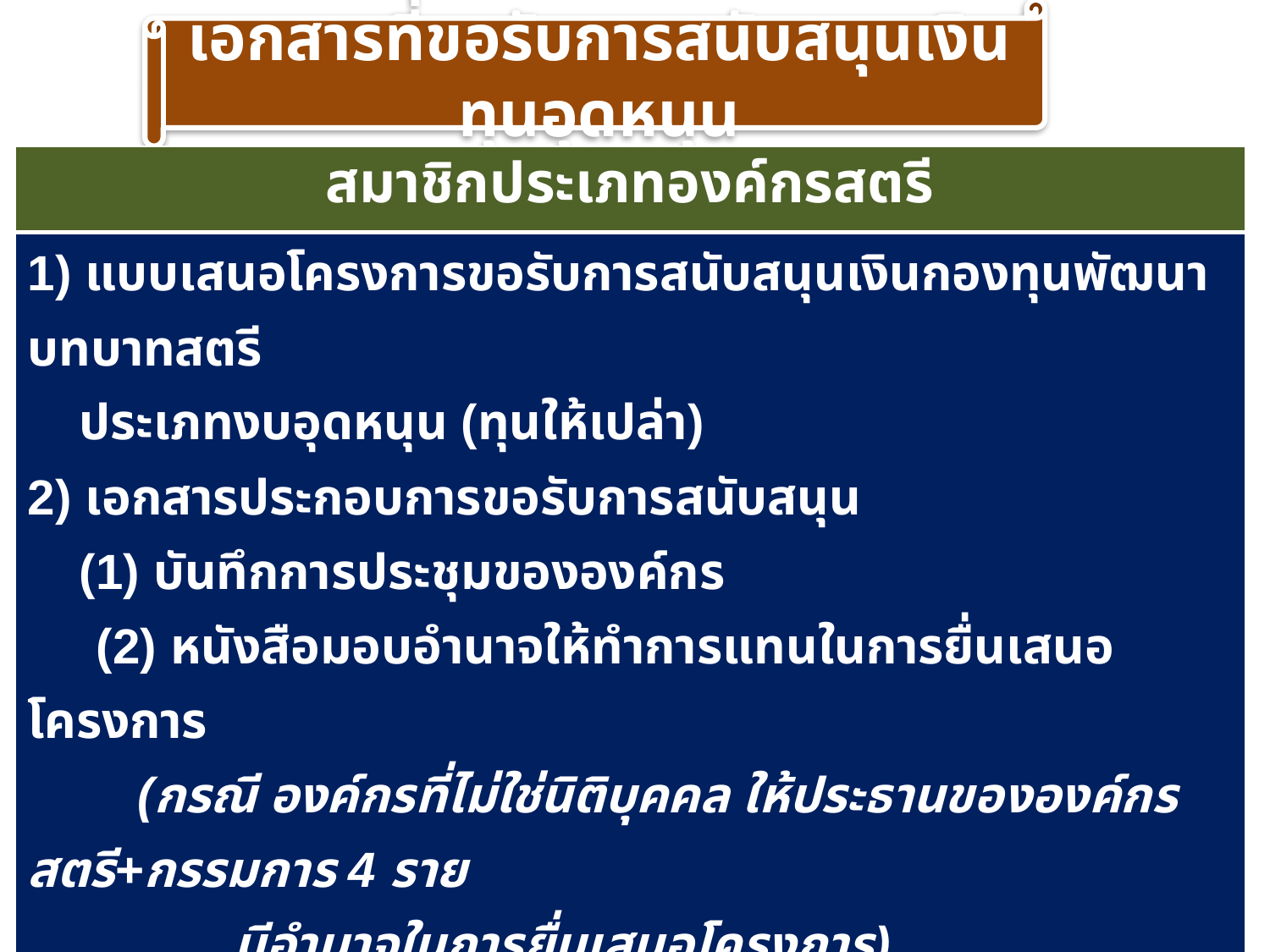

เอกสารที่ขอรับการสนับสนุนเงินทุนอุดหนุน
| สมาชิกประเภทองค์กรสตรี |
| --- |
| 1) แบบเสนอโครงการขอรับการสนับสนุนเงินกองทุนพัฒนาบทบาทสตรี ประเภทงบอุดหนุน (ทุนให้เปล่า) 2) เอกสารประกอบการขอรับการสนับสนุน (1) บันทึกการประชุมขององค์กร (2) หนังสือมอบอำนาจให้ทำการแทนในการยื่นเสนอโครงการ (กรณี องค์กรที่ไม่ใช่นิติบุคคล ให้ประธานขององค์กรสตรี+กรรมการ 4 ราย มีอำนาจในการยื่นเสนอโครงการ) (3) สำเนาบัตรประจำตัวประชาชนของผู้แทน (กรณีที่อยู่ไม่ตรงกับบัตรประจำตัวประชาชนให้กรอกที่อยู่ปัจจุบันไว้กับสำเนาบัตร ประจำตัวประชาชน (รับรองสำเนา)) (4) ภาพถ่ายผลงานที่ผ่านมา (ถ้ามี) (5) แบบอื่นๆ ตามที่ อกส.จ /อกส.กทม. กำหนด |
สำนักงานกองทุนพัฒนาบทบาทสตรี (สกส.) กรมการพัฒนาชุมชน